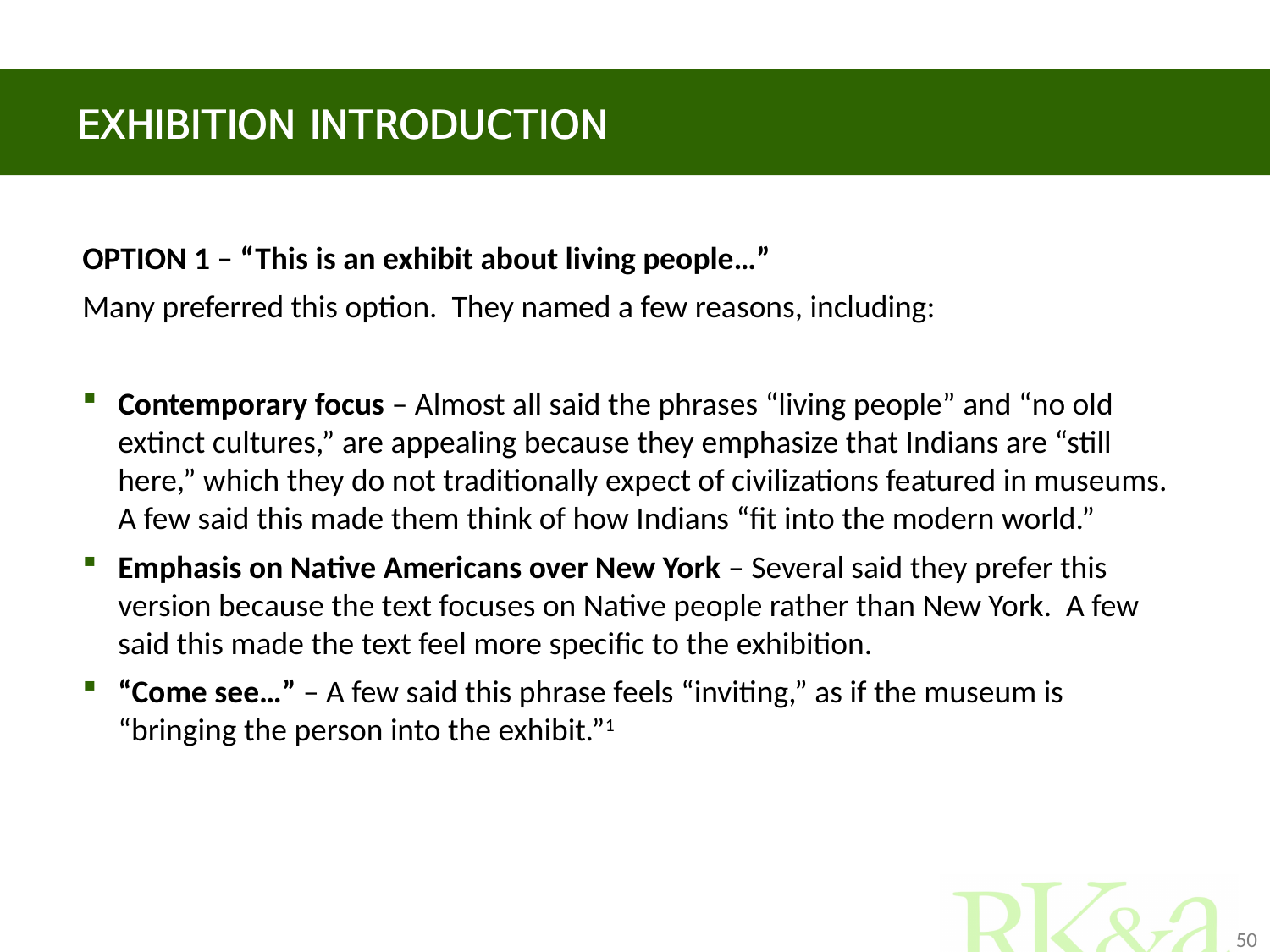

# Exhibition introduction
OPTION 1 – “This is an exhibit about living people…”
Many preferred this option.  They named a few reasons, including:

Contemporary focus – Almost all said the phrases “living people” and “no old extinct cultures,” are appealing because they emphasize that Indians are “still here,” which they do not traditionally expect of civilizations featured in museums.  A few said this made them think of how Indians “fit into the modern world.”
Emphasis on Native Americans over New York – Several said they prefer this version because the text focuses on Native people rather than New York.  A few said this made the text feel more specific to the exhibition.
“Come see…” – A few said this phrase feels “inviting,” as if the museum is “bringing the person into the exhibit.”1

50